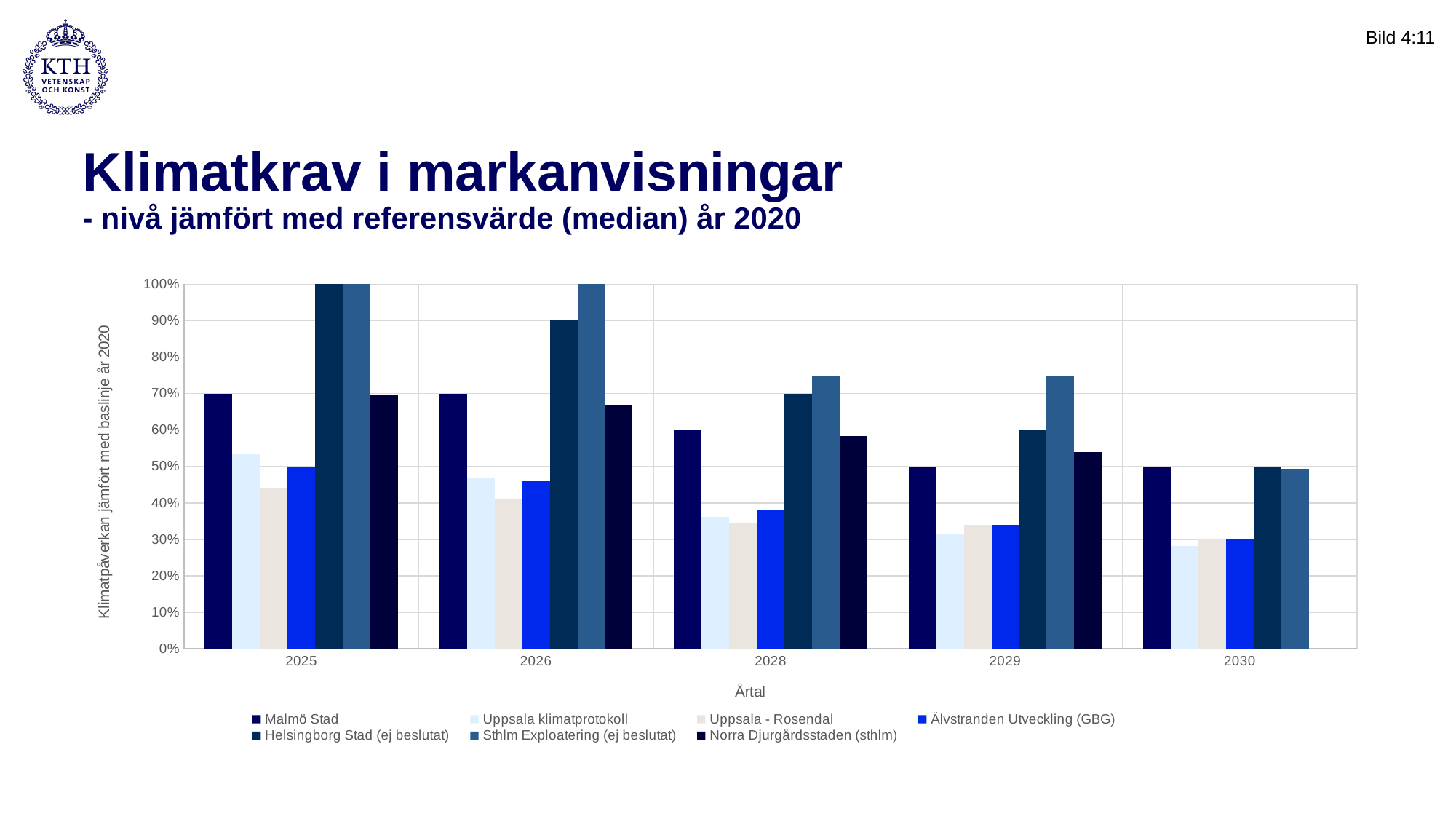

Bild 4:11
# Klimatkrav i markanvisningar - nivå jämfört med referensvärde (median) år 2020

[unsupported chart]